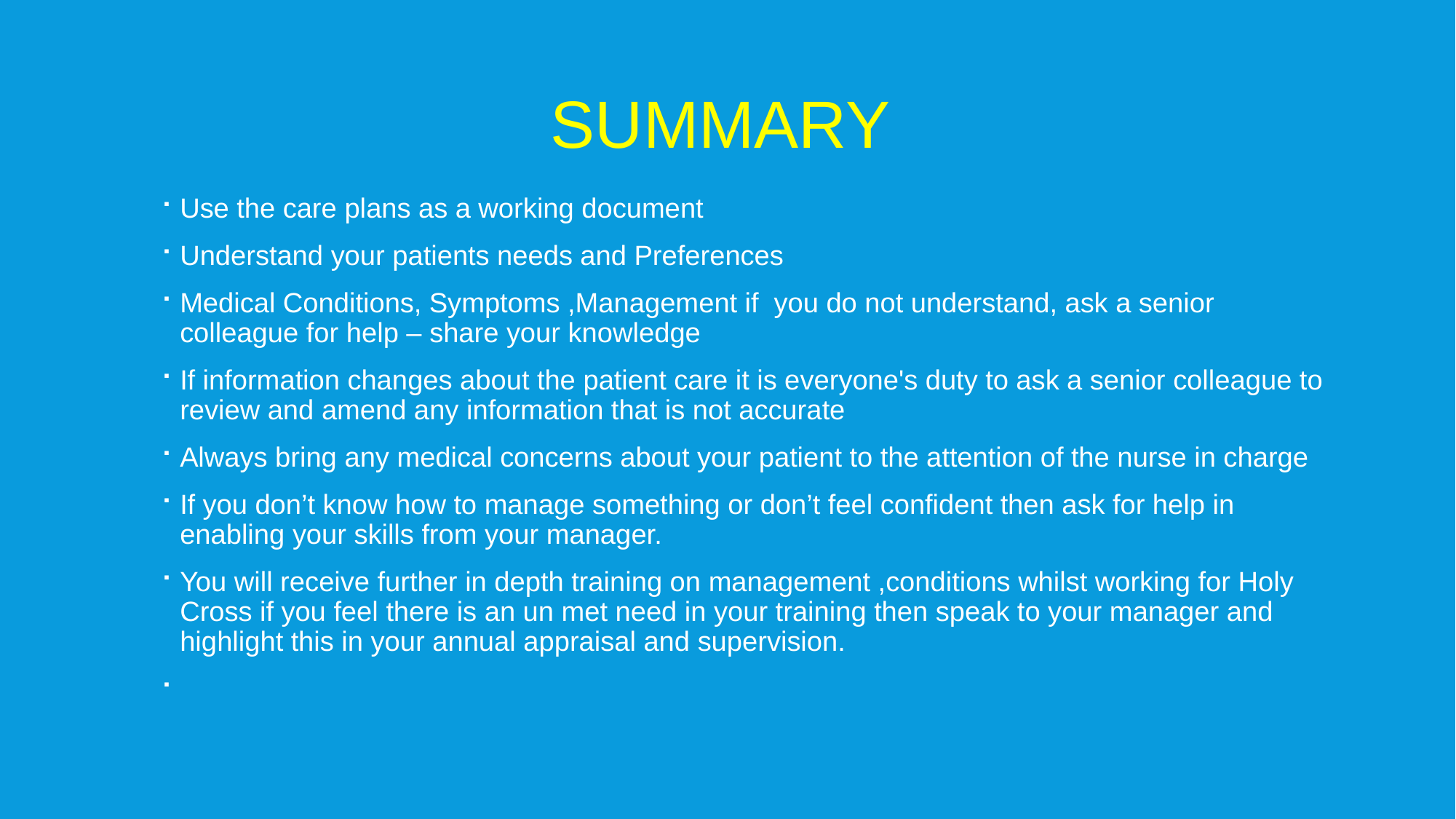

Summary
Use the care plans as a working document
Understand your patients needs and Preferences
Medical Conditions, Symptoms ,Management if  you do not understand, ask a senior colleague for help – share your knowledge
If information changes about the patient care it is everyone's duty to ask a senior colleague to review and amend any information that is not accurate
Always bring any medical concerns about your patient to the attention of the nurse in charge
If you don’t know how to manage something or don’t feel confident then ask for help in enabling your skills from your manager.
You will receive further in depth training on management ,conditions whilst working for Holy Cross if you feel there is an un met need in your training then speak to your manager and highlight this in your annual appraisal and supervision.